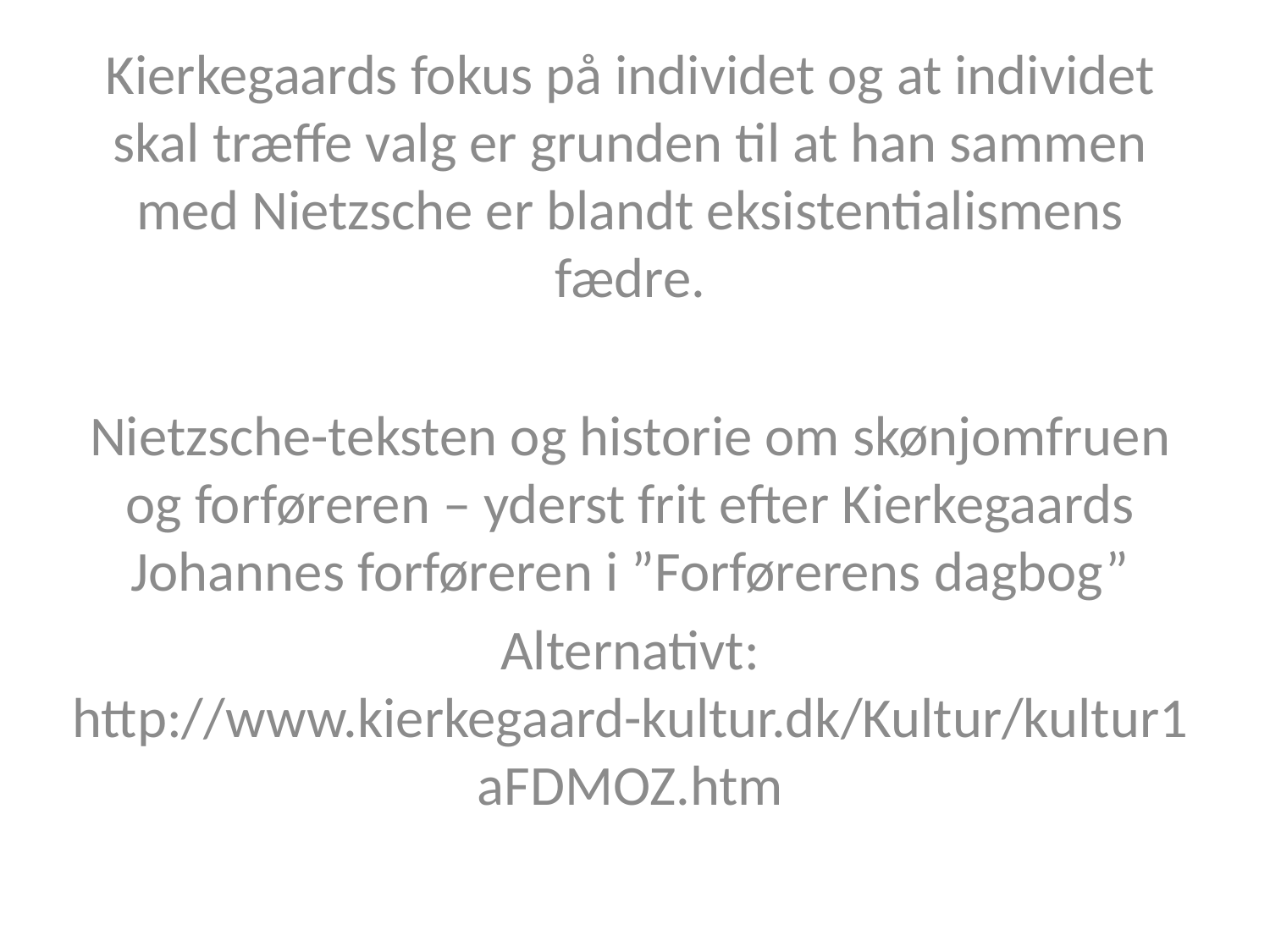

Kierkegaards fokus på individet og at individet skal træffe valg er grunden til at han sammen med Nietzsche er blandt eksistentialismens fædre.

Nietzsche-teksten og historie om skønjomfruen og forføreren – yderst frit efter Kierkegaards Johannes forføreren i ”Forførerens dagbog”
Alternativt: http://www.kierkegaard-kultur.dk/Kultur/kultur1aFDMOZ.htm